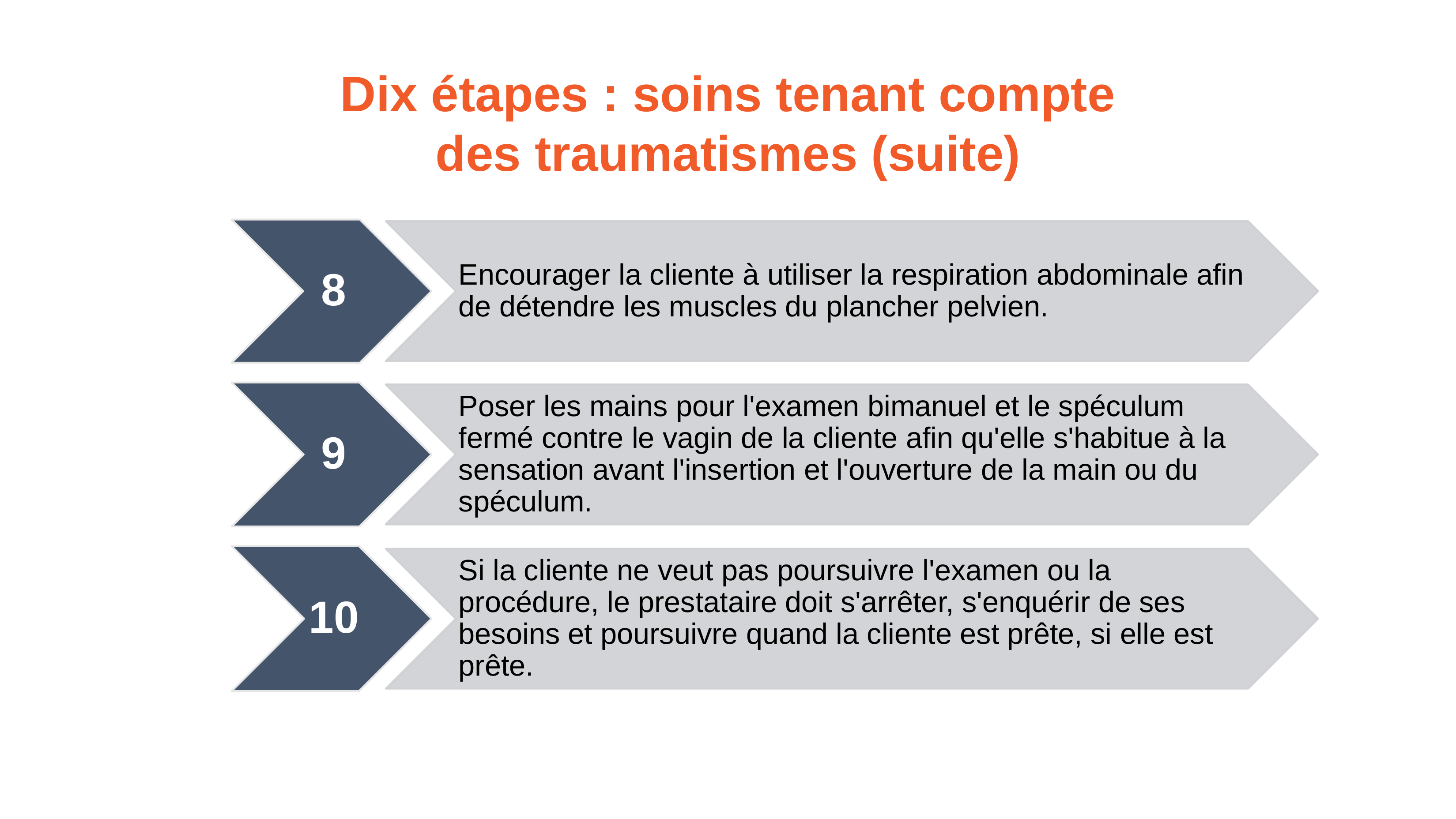

Dix étapes : soins tenant compte des traumatismes (suite)
8
Encourager la cliente à utiliser la respiration abdominale afin de détendre les muscles du plancher pelvien.
9
Poser les mains pour l'examen bimanuel et le spéculum fermé contre le vagin de la cliente afin qu'elle s'habitue à la sensation avant l'insertion et l'ouverture de la main ou du spéculum.
10
Si la cliente ne veut pas poursuivre l'examen ou la procédure, le prestataire doit s'arrêter, s'enquérir de ses besoins et poursuivre quand la cliente est prête, si elle est prête.